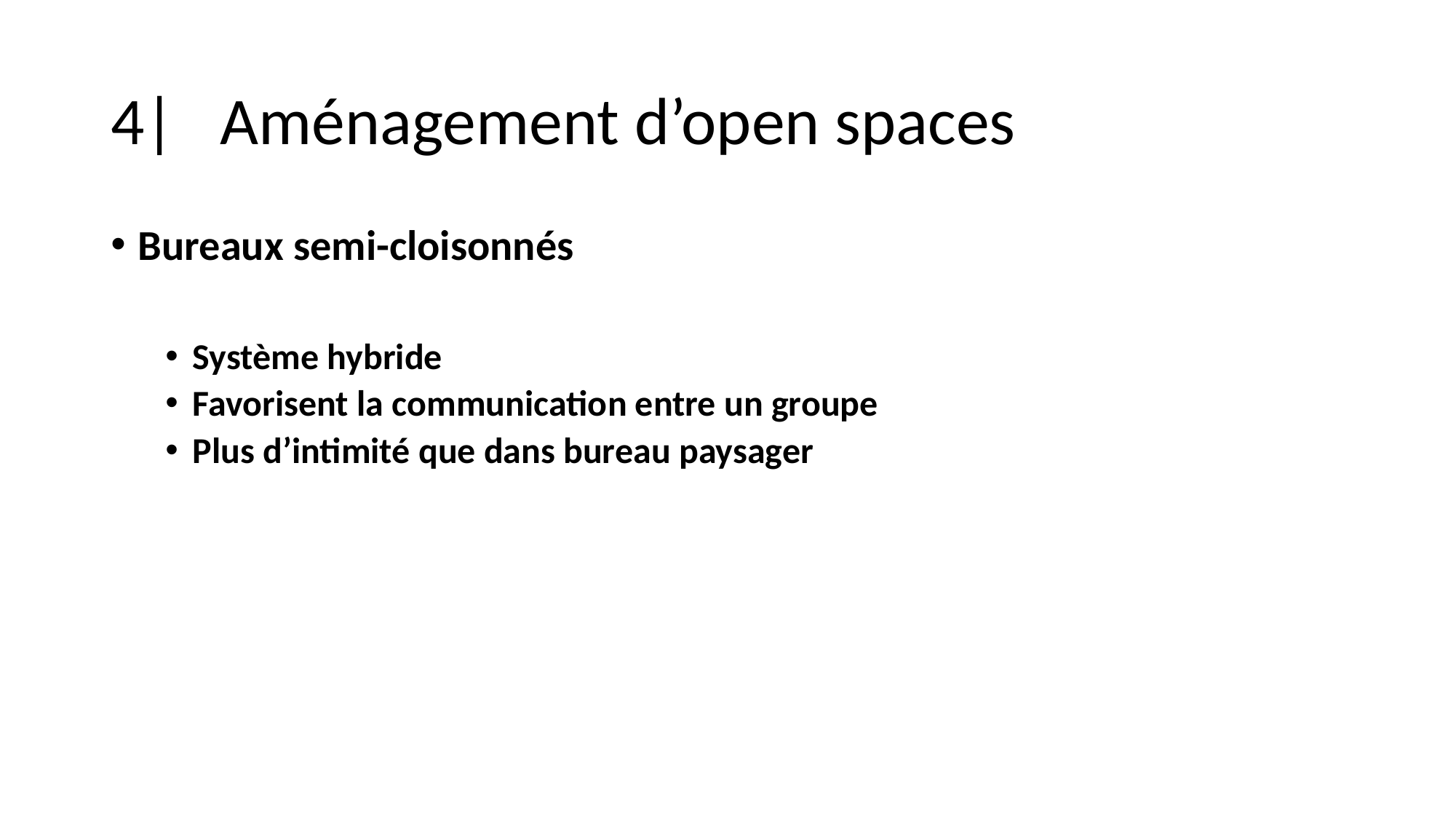

# 4|	Aménagement d’open spaces
Bureaux semi-cloisonnés

Système hybride
Favorisent la communication entre un groupe
Plus d’intimité que dans bureau paysager